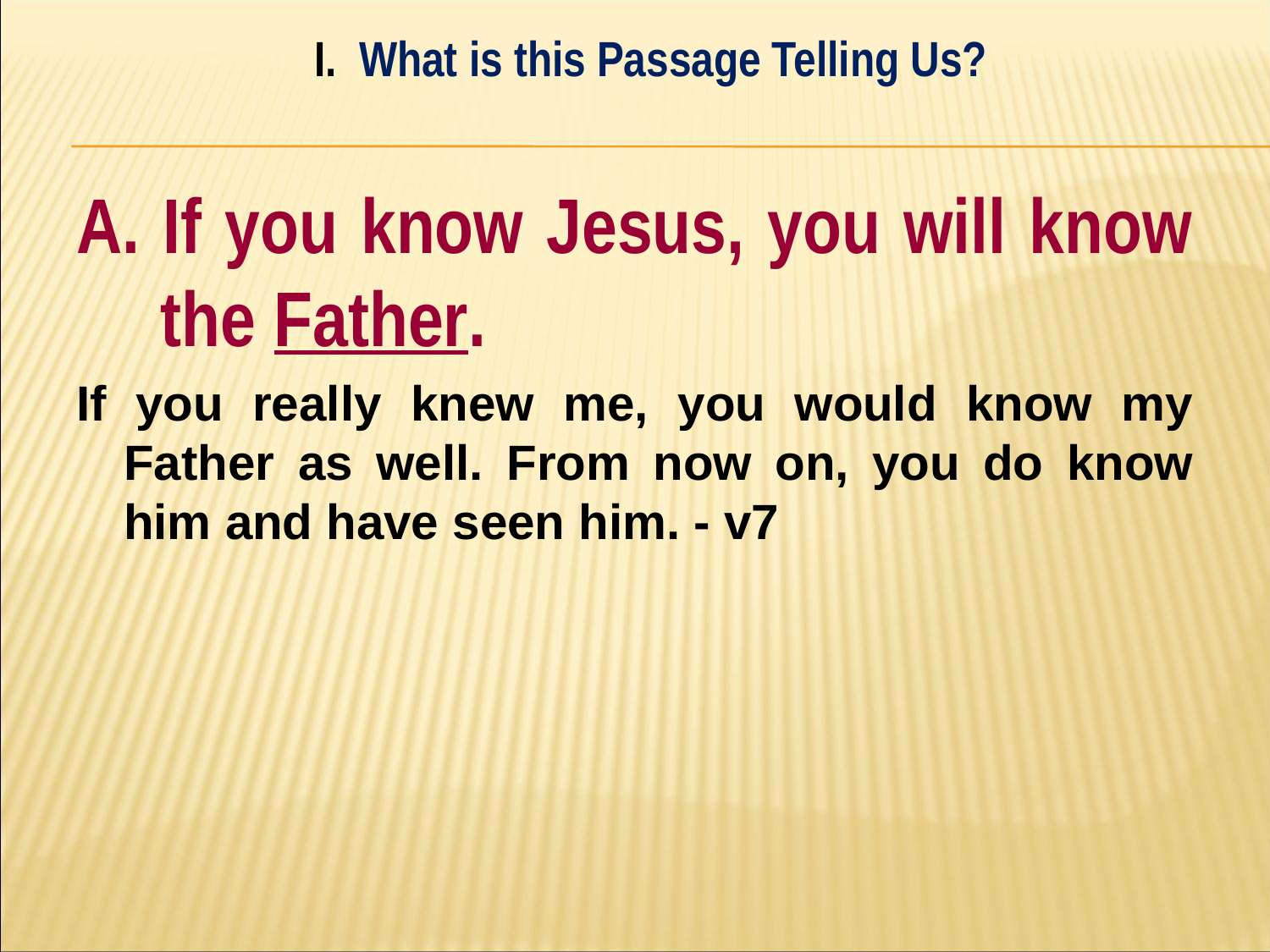

I.  What is this Passage Telling Us?
#
A. If you know Jesus, you will know the Father.
If you really knew me, you would know my Father as well. From now on, you do know him and have seen him. - v7